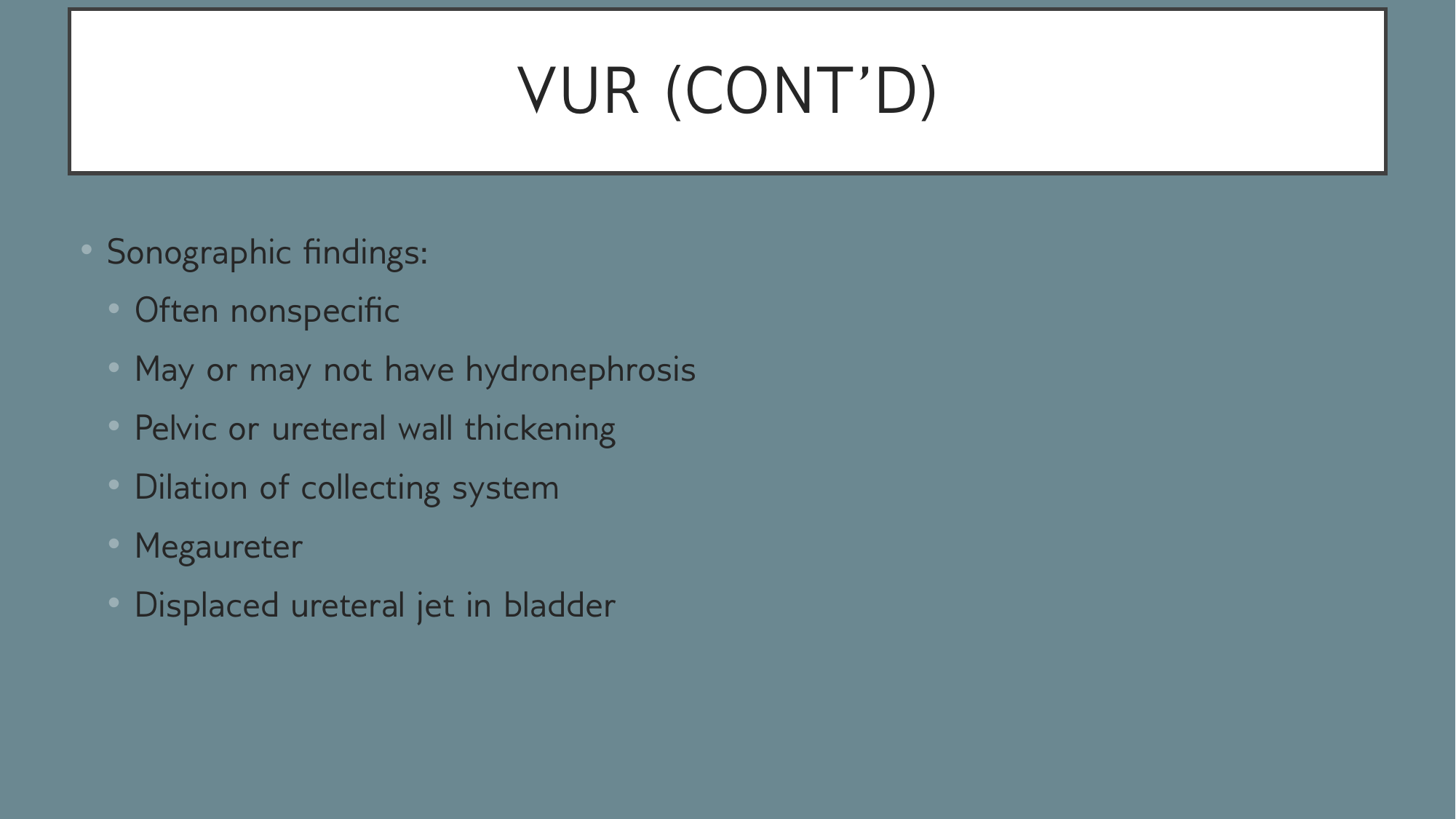

# VUR (cont’d)
Sonographic findings:
Often nonspecific
May or may not have hydronephrosis
Pelvic or ureteral wall thickening
Dilation of collecting system
Megaureter
Displaced ureteral jet in bladder